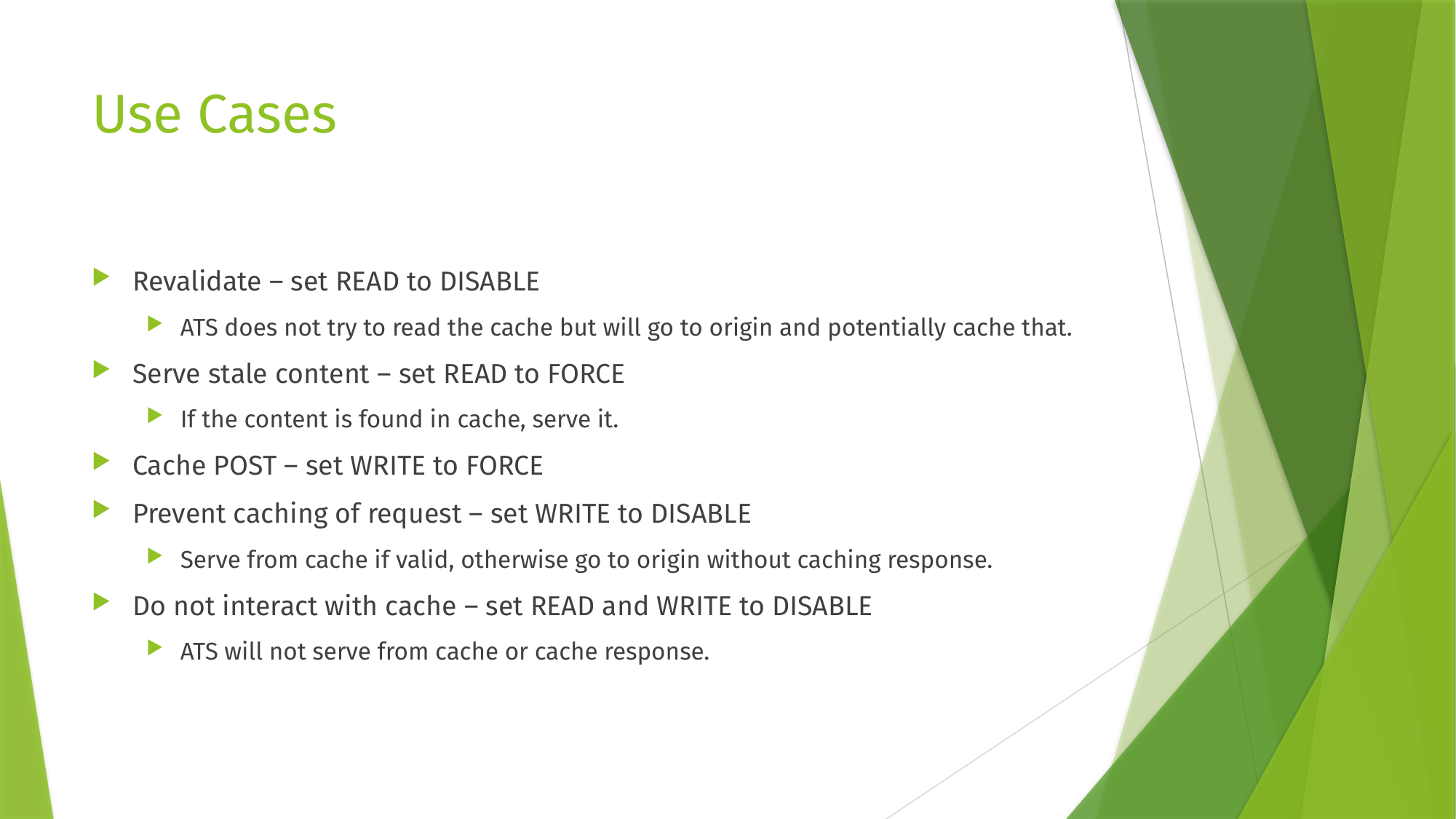

# Use Cases
Revalidate – set READ to DISABLE
ATS does not try to read the cache but will go to origin and potentially cache that.
Serve stale content – set READ to FORCE
If the content is found in cache, serve it.
Cache POST – set WRITE to FORCE
Prevent caching of request – set WRITE to DISABLE
Serve from cache if valid, otherwise go to origin without caching response.
Do not interact with cache – set READ and WRITE to DISABLE
ATS will not serve from cache or cache response.